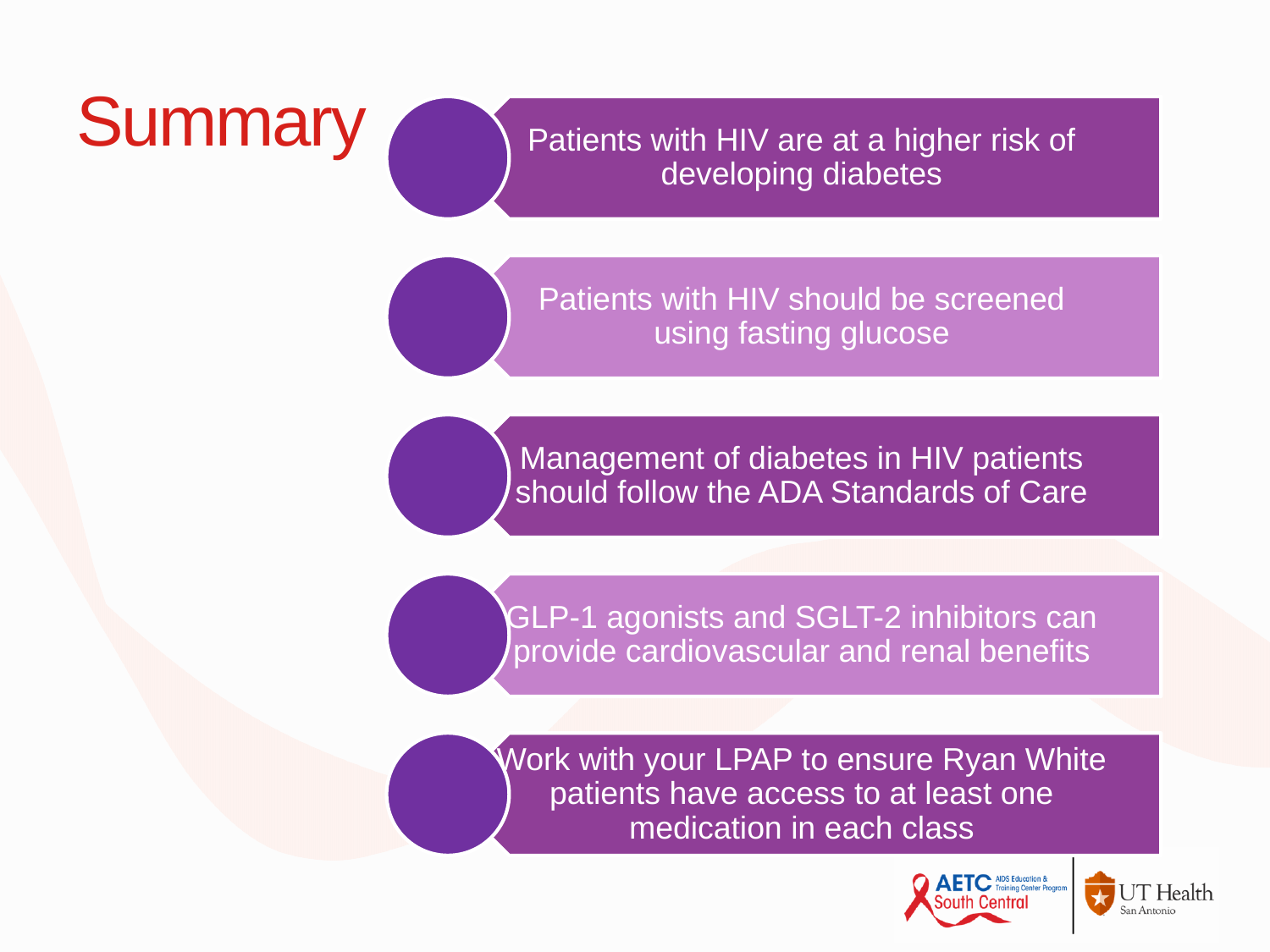

# Summary
Patients with HIV are at a higher risk of developing diabetes
Patients with HIV should be screened using fasting glucose
Management of diabetes in HIV patients should follow the ADA Standards of Care
GLP-1 agonists and SGLT-2 inhibitors can provide cardiovascular and renal benefits
Work with your LPAP to ensure Ryan White patients have access to at least one medication in each class